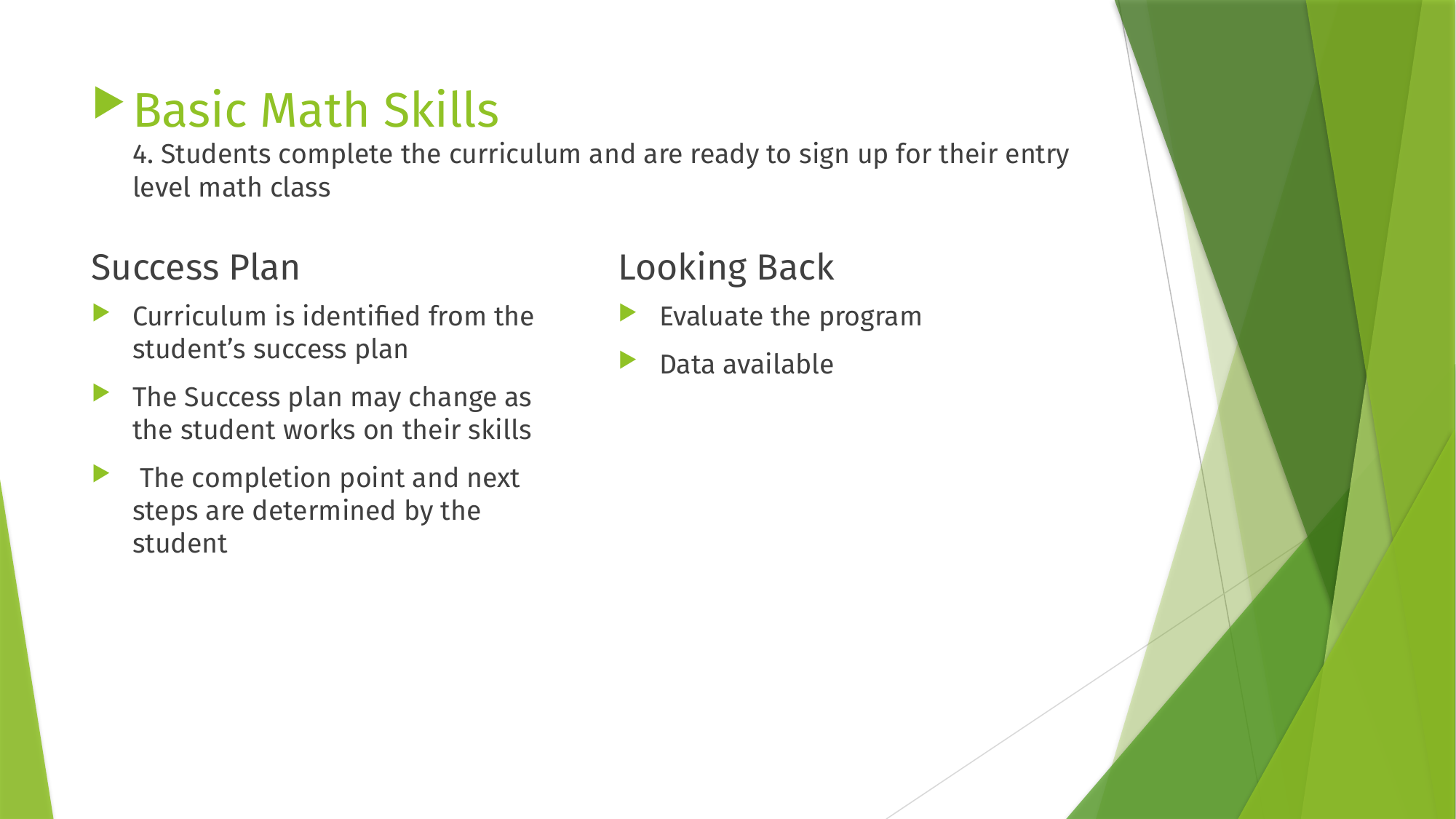

# Basic Math Skills 4. Students complete the curriculum and are ready to sign up for their entry level math class
Success Plan
Looking Back
Curriculum is identified from the student’s success plan
The Success plan may change as the student works on their skills
 The completion point and next steps are determined by the student

Evaluate the program
Data available